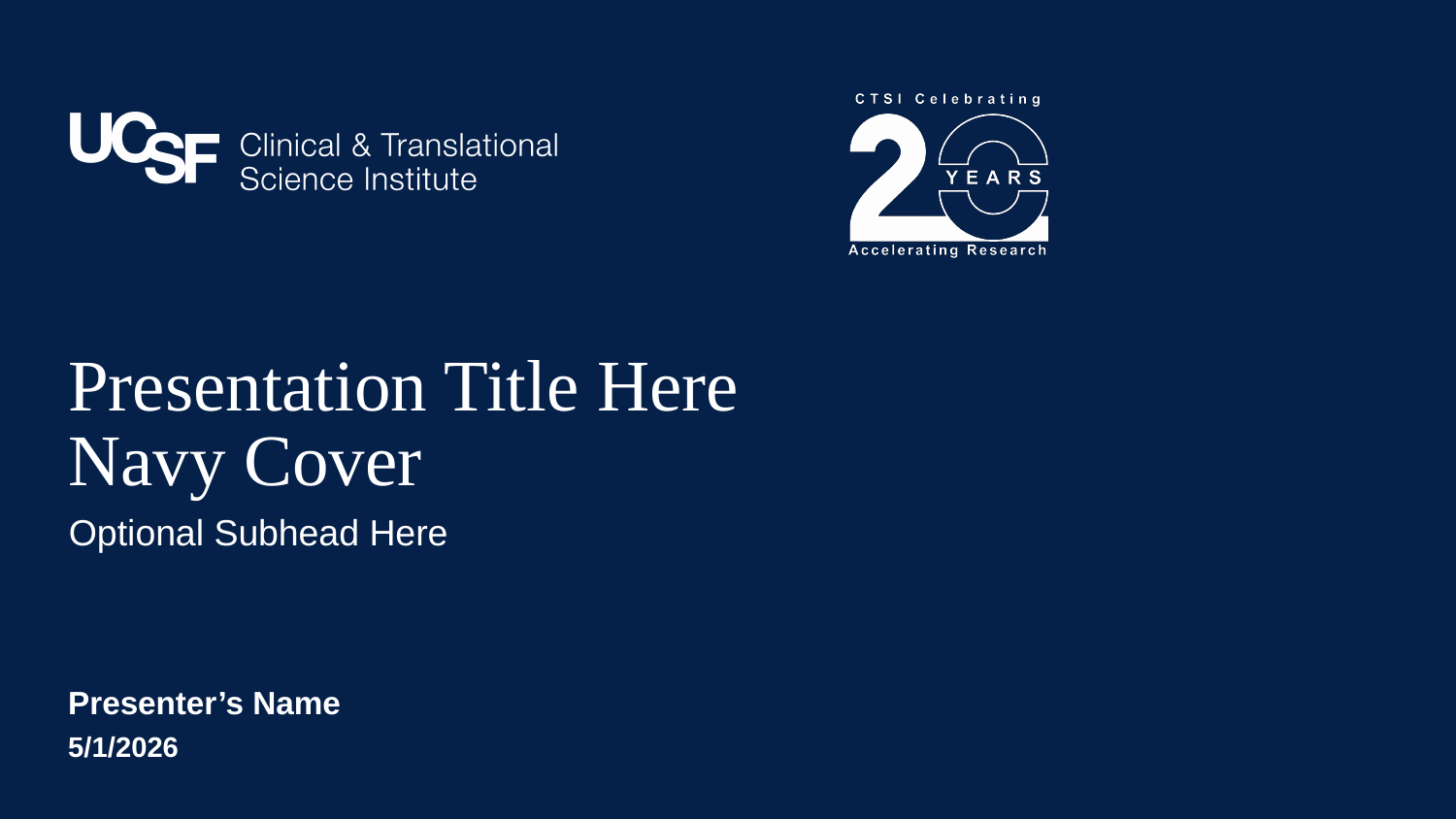

# Presentation Title Here Navy Cover
Optional Subhead Here
Presenter’s Name
5/1/2026